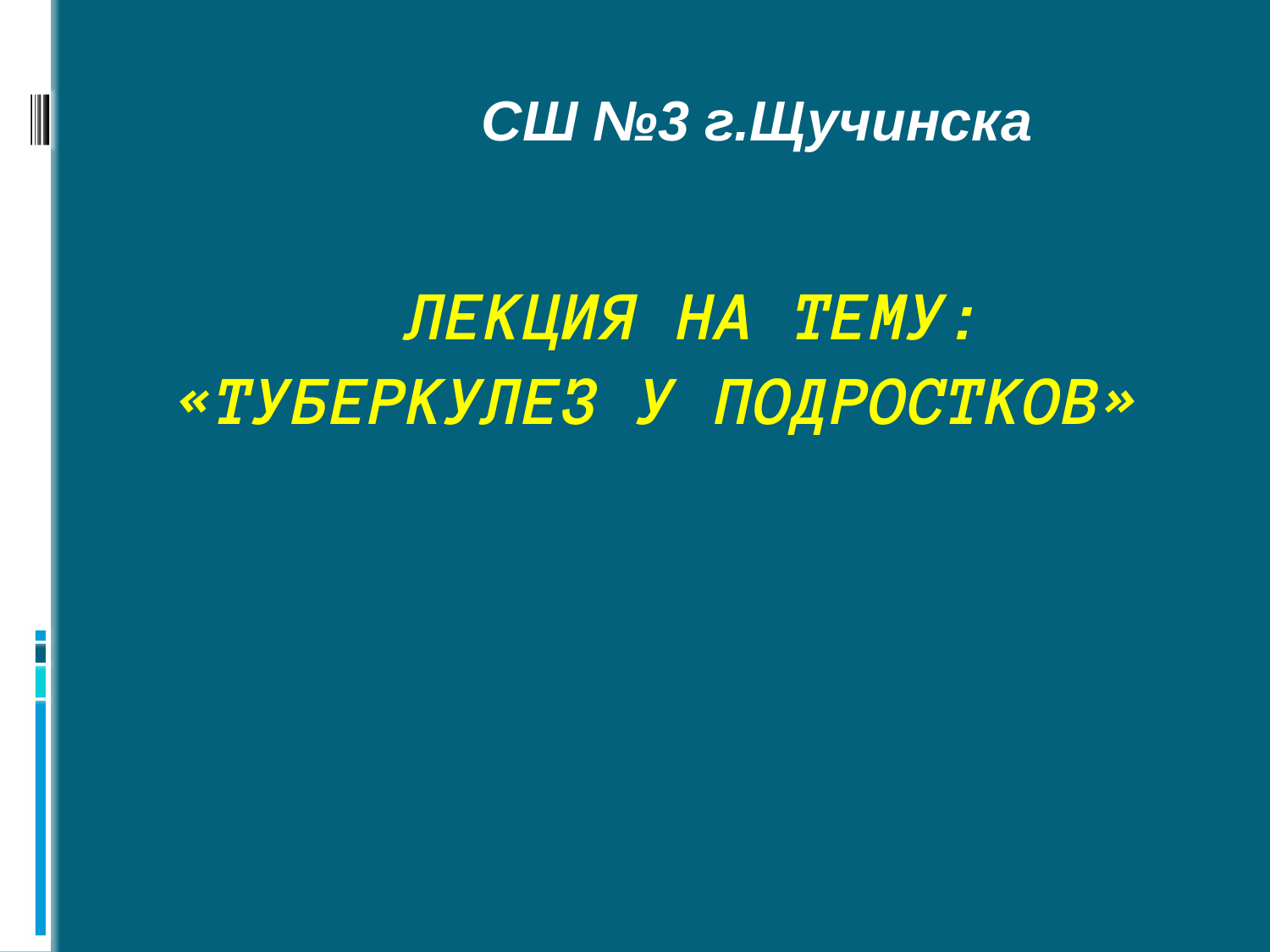

СШ №3 г.Щучинска
# Лекция на тему: «Туберкулез у подростков»